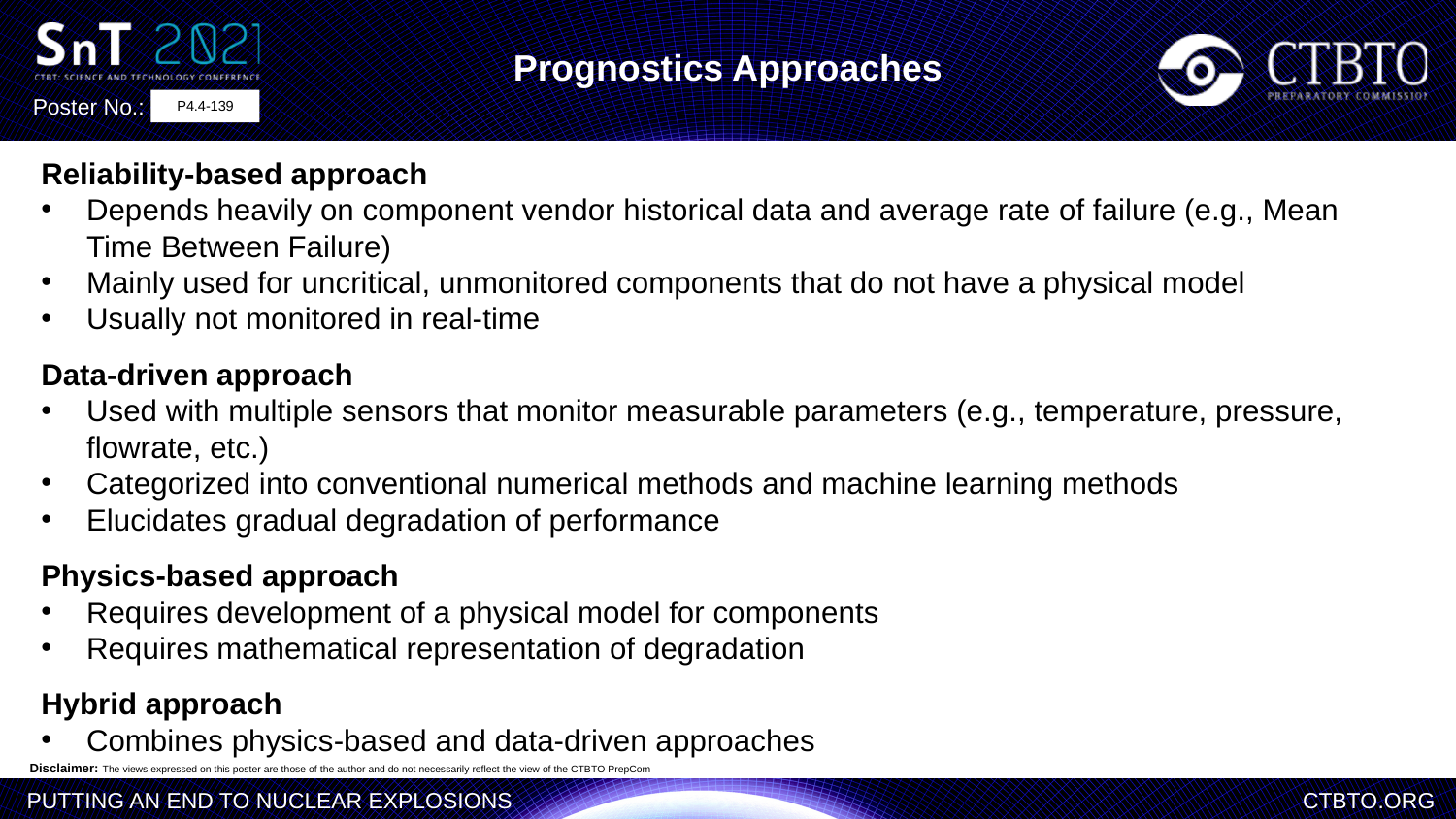

Prognostics Approaches
P4.4-139
Reliability-based approach​
Depends heavily on component vendor historical data and average rate of failure (e.g., Mean Time Between Failure)​
Mainly used for uncritical, unmonitored components that do not have a physical model​
Usually not monitored in real-time ​
​
Data-driven approach​
Used with multiple sensors that monitor measurable parameters (e.g., temperature, pressure, flowrate, etc.)​
Categorized into conventional numerical methods and machine learning methods​
Elucidates gradual degradation of performance​
​
Physics-based approach​
Requires development of a physical model for components​
Requires mathematical representation of degradation​
​
Hybrid approach​
Combines physics-based and data-driven approaches​